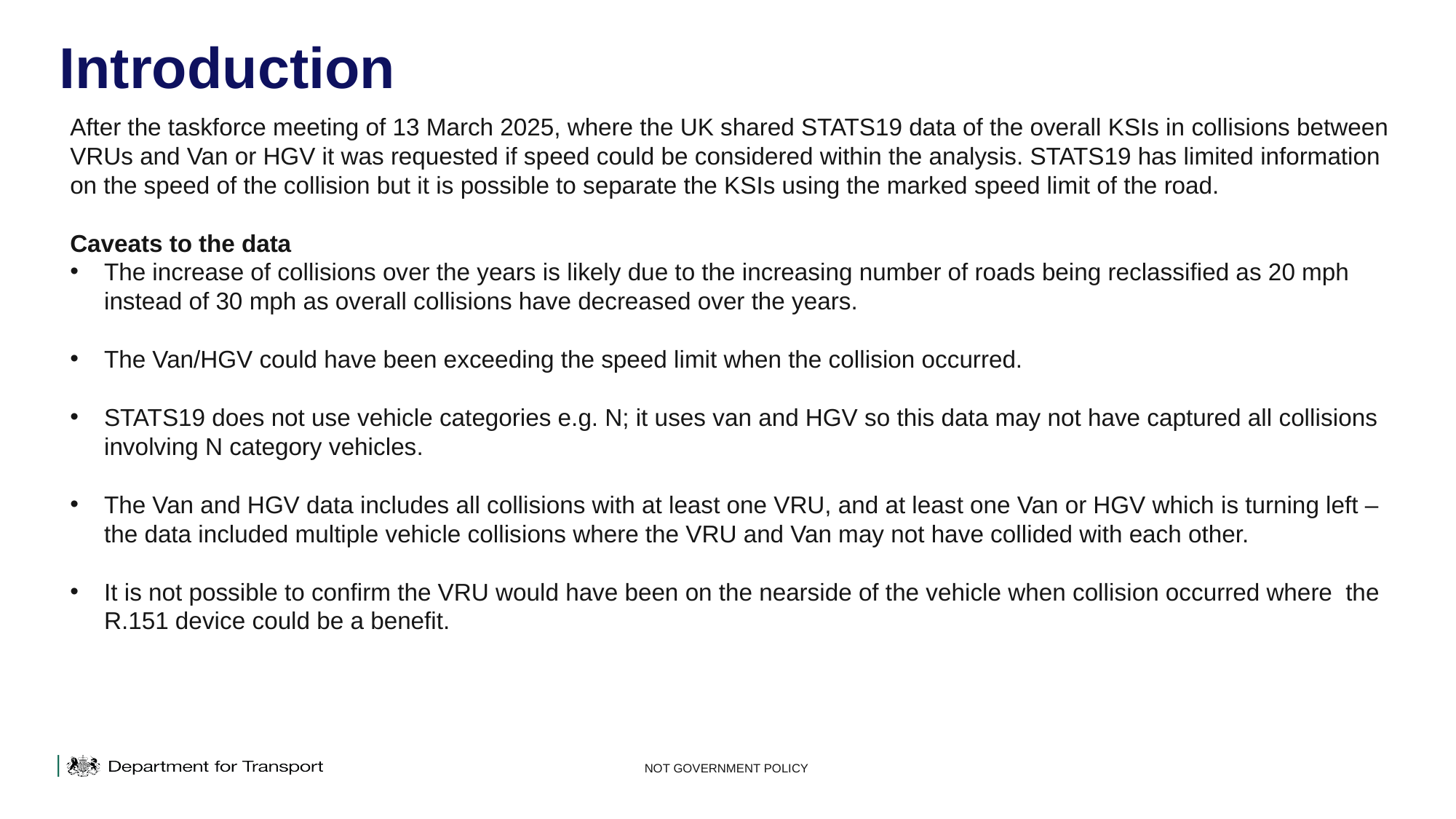

# Introduction
After the taskforce meeting of 13 March 2025, where the UK shared STATS19 data of the overall KSIs in collisions between VRUs and Van or HGV it was requested if speed could be considered within the analysis. STATS19 has limited information on the speed of the collision but it is possible to separate the KSIs using the marked speed limit of the road.

Caveats to the data
The increase of collisions over the years is likely due to the increasing number of roads being reclassified as 20 mph instead of 30 mph as overall collisions have decreased over the years.

The Van/HGV could have been exceeding the speed limit when the collision occurred.

STATS19 does not use vehicle categories e.g. N; it uses van and HGV so this data may not have captured all collisions involving N category vehicles.

The Van and HGV data includes all collisions with at least one VRU, and at least one Van or HGV which is turning left – the data included multiple vehicle collisions where the VRU and Van may not have collided with each other.

It is not possible to confirm the VRU would have been on the nearside of the vehicle when collision occurred where  the R.151 device could be a benefit.
NOT GOVERNMENT POLICY